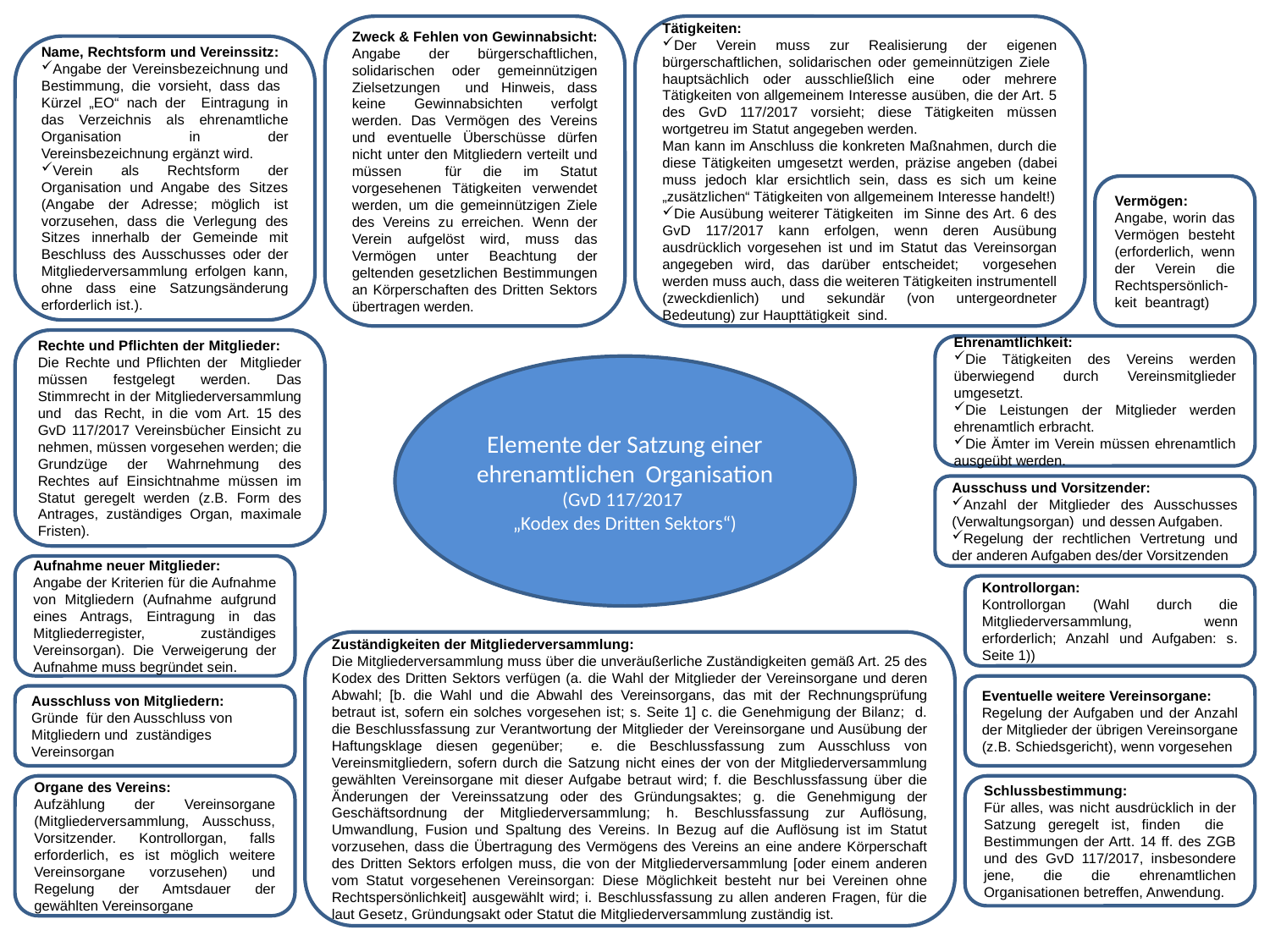

Zweck & Fehlen von Gewinnabsicht:
Angabe der bürgerschaftlichen, solidarischen oder gemeinnützigen Zielsetzungen  und Hinweis, dass keine Gewinnabsichten verfolgt werden. Das Vermögen des Vereins und eventuelle Überschüsse dürfen nicht unter den Mitgliedern verteilt und müssen  für die im Statut vorgesehenen Tätigkeiten verwendet werden, um die gemeinnützigen Ziele des Vereins zu erreichen. Wenn der Verein aufgelöst wird, muss das Vermögen unter Beachtung der geltenden gesetzlichen Bestimmungen an Körperschaften des Dritten Sektors übertragen werden.
Tätigkeiten:
Der Verein muss zur Realisierung der eigenen bürgerschaftlichen, solidarischen oder gemeinnützigen Ziele  hauptsächlich oder ausschließlich eine  oder mehrere Tätigkeiten von allgemeinem Interesse ausüben, die der Art. 5 des GvD 117/2017 vorsieht; diese Tätigkeiten müssen wortgetreu im Statut angegeben werden.
Man kann im Anschluss die konkreten Maßnahmen, durch die diese Tätigkeiten umgesetzt werden, präzise angeben (dabei muss jedoch klar ersichtlich sein, dass es sich um keine „zusätzlichen“ Tätigkeiten von allgemeinem Interesse handelt!)
Die Ausübung weiterer Tätigkeiten  im Sinne des Art. 6 des GvD 117/2017 kann erfolgen, wenn deren Ausübung ausdrücklich vorgesehen ist und im Statut das Vereinsorgan angegeben wird, das darüber entscheidet;  vorgesehen werden muss auch, dass die weiteren Tätigkeiten instrumentell (zweckdienlich) und sekundär (von untergeordneter Bedeutung) zur Haupttätigkeit  sind.
Name, Rechtsform und Vereinssitz:
Angabe der Vereinsbezeichnung und Bestimmung, die vorsieht, dass das  Kürzel „EO“ nach der  Eintragung in das Verzeichnis als ehrenamtliche Organisation in der Vereinsbezeichnung ergänzt wird.
Verein als Rechtsform der Organisation und Angabe des Sitzes (Angabe der Adresse; möglich ist vorzusehen, dass die Verlegung des Sitzes innerhalb der Gemeinde mit Beschluss des Ausschusses oder der Mitgliederversammlung erfolgen kann, ohne dass eine Satzungsänderung erforderlich ist.).
Vermögen:
Angabe, worin das Vermögen besteht (erforderlich, wenn der Verein die Rechtspersönlich-keit  beantragt)
Rechte und Pflichten der Mitglieder:
Die Rechte und Pflichten der  Mitglieder müssen festgelegt werden. Das Stimmrecht in der Mitgliederversammlung und  das Recht, in die vom Art. 15 des GvD 117/2017 Vereinsbücher Einsicht zu nehmen, müssen vorgesehen werden; die Grundzüge der Wahrnehmung des Rechtes auf Einsichtnahme müssen im Statut geregelt werden (z.B. Form des Antrages, zuständiges Organ, maximale Fristen).
Ehrenamtlichkeit:
Die Tätigkeiten des Vereins werden überwiegend durch Vereinsmitglieder umgesetzt.
Die Leistungen der Mitglieder werden ehrenamtlich erbracht.
Die Ämter im Verein müssen ehrenamtlich ausgeübt werden.
Elemente der Satzung einer ehrenamtlichen  Organisation
(GvD 117/2017
„Kodex des Dritten Sektors“)
Ausschuss und Vorsitzender:
Anzahl der Mitglieder des Ausschusses (Verwaltungsorgan)  und dessen Aufgaben.
Regelung der rechtlichen Vertretung und der anderen Aufgaben des/der Vorsitzenden
Aufnahme neuer Mitglieder:
Angabe der Kriterien für die Aufnahme von Mitgliedern (Aufnahme aufgrund eines Antrags, Eintragung in das Mitgliederregister, zuständiges Vereinsorgan). Die Verweigerung der Aufnahme muss begründet sein.
Kontrollorgan:
Kontrollorgan (Wahl durch die Mitgliederversammlung, wenn erforderlich; Anzahl und Aufgaben: s. Seite 1))
Zuständigkeiten der Mitgliederversammlung:
Die Mitgliederversammlung muss über die unveräußerliche Zuständigkeiten gemäß Art. 25 des Kodex des Dritten Sektors verfügen (a. die Wahl der Mitglieder der Vereinsorgane und deren Abwahl; [b. die Wahl und die Abwahl des Vereinsorgans, das mit der Rechnungsprüfung betraut ist, sofern ein solches vorgesehen ist; s. Seite 1] c. die Genehmigung der Bilanz;  d. die Beschlussfassung zur Verantwortung der Mitglieder der Vereinsorgane und Ausübung der Haftungsklage diesen gegenüber;  e. die Beschlussfassung zum Ausschluss von Vereinsmitgliedern, sofern durch die Satzung nicht eines der von der Mitgliederversammlung gewählten Vereinsorgane mit dieser Aufgabe betraut wird; f. die Beschlussfassung über die Änderungen der Vereinssatzung oder des Gründungsaktes; g. die Genehmigung der Geschäftsordnung der Mitgliederversammlung; h. Beschlussfassung zur Auflösung, Umwandlung, Fusion und Spaltung des Vereins. In Bezug auf die Auflösung ist im Statut vorzusehen, dass die Übertragung des Vermögens des Vereins an eine andere Körperschaft des Dritten Sektors erfolgen muss, die von der Mitgliederversammlung [oder einem anderen vom Statut vorgesehenen Vereinsorgan: Diese Möglichkeit besteht nur bei Vereinen ohne Rechtspersönlichkeit] ausgewählt wird; i. Beschlussfassung zu allen anderen Fragen, für die laut Gesetz, Gründungsakt oder Statut die Mitgliederversammlung zuständig ist.
Eventuelle weitere Vereinsorgane:
Regelung der Aufgaben und der Anzahl der Mitglieder der übrigen Vereinsorgane (z.B. Schiedsgericht), wenn vorgesehen
Ausschluss von Mitgliedern:
Gründe  für den Ausschluss von Mitgliedern und  zuständiges Vereinsorgan
Organe des Vereins:
Aufzählung der Vereinsorgane (Mitgliederversammlung, Ausschuss, Vorsitzender. Kontrollorgan, falls erforderlich, es ist möglich weitere Vereinsorgane vorzusehen) und Regelung der Amtsdauer der gewählten Vereinsorgane
Schlussbestimmung:
Für alles, was nicht ausdrücklich in der Satzung geregelt ist, finden  die  Bestimmungen der Artt. 14 ff. des ZGB und des GvD 117/2017, insbesondere jene, die die ehrenamtlichen Organisationen betreffen, Anwendung.